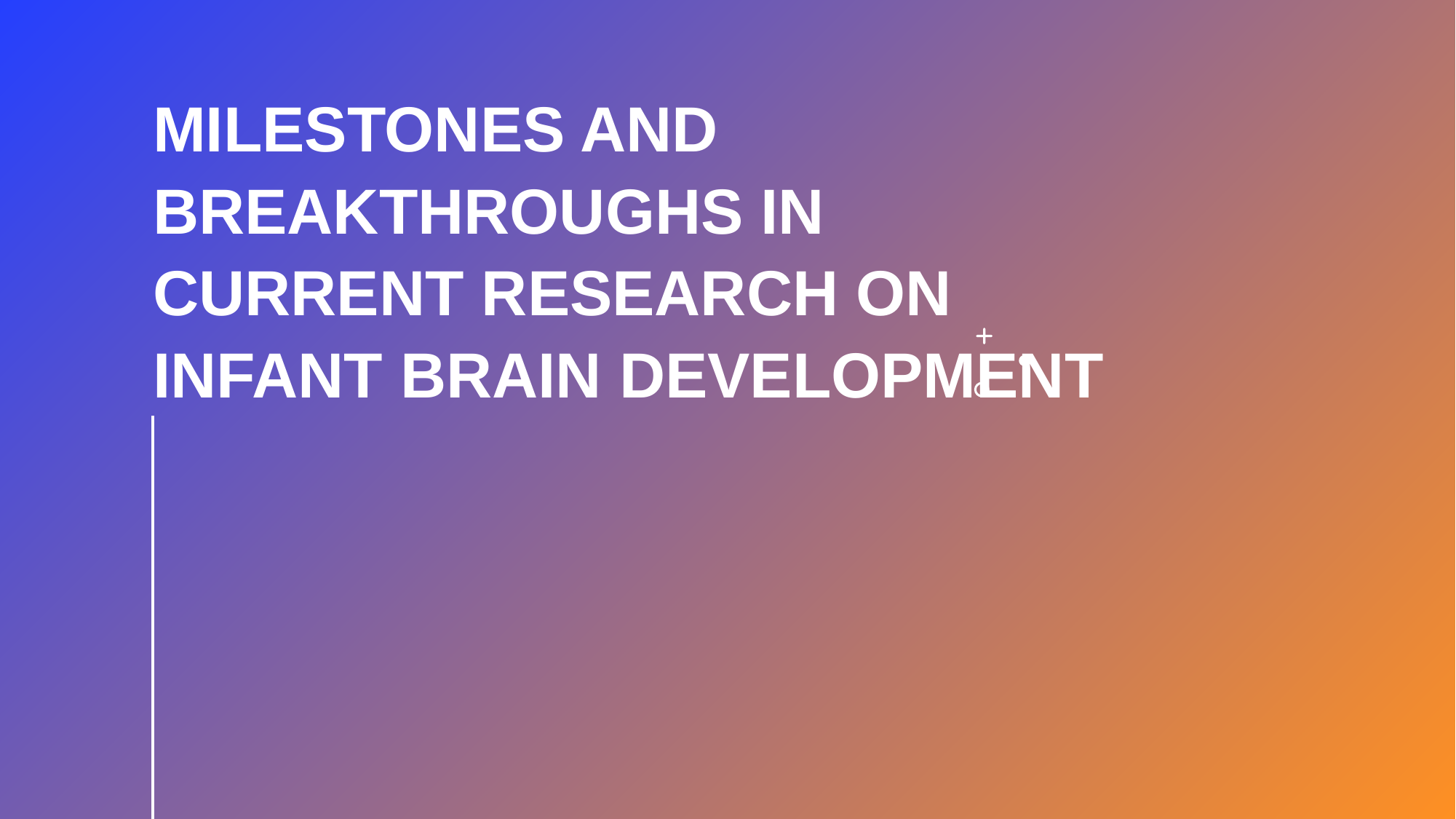

# Milestones and Breakthroughs in Current Research on Infant Brain Development